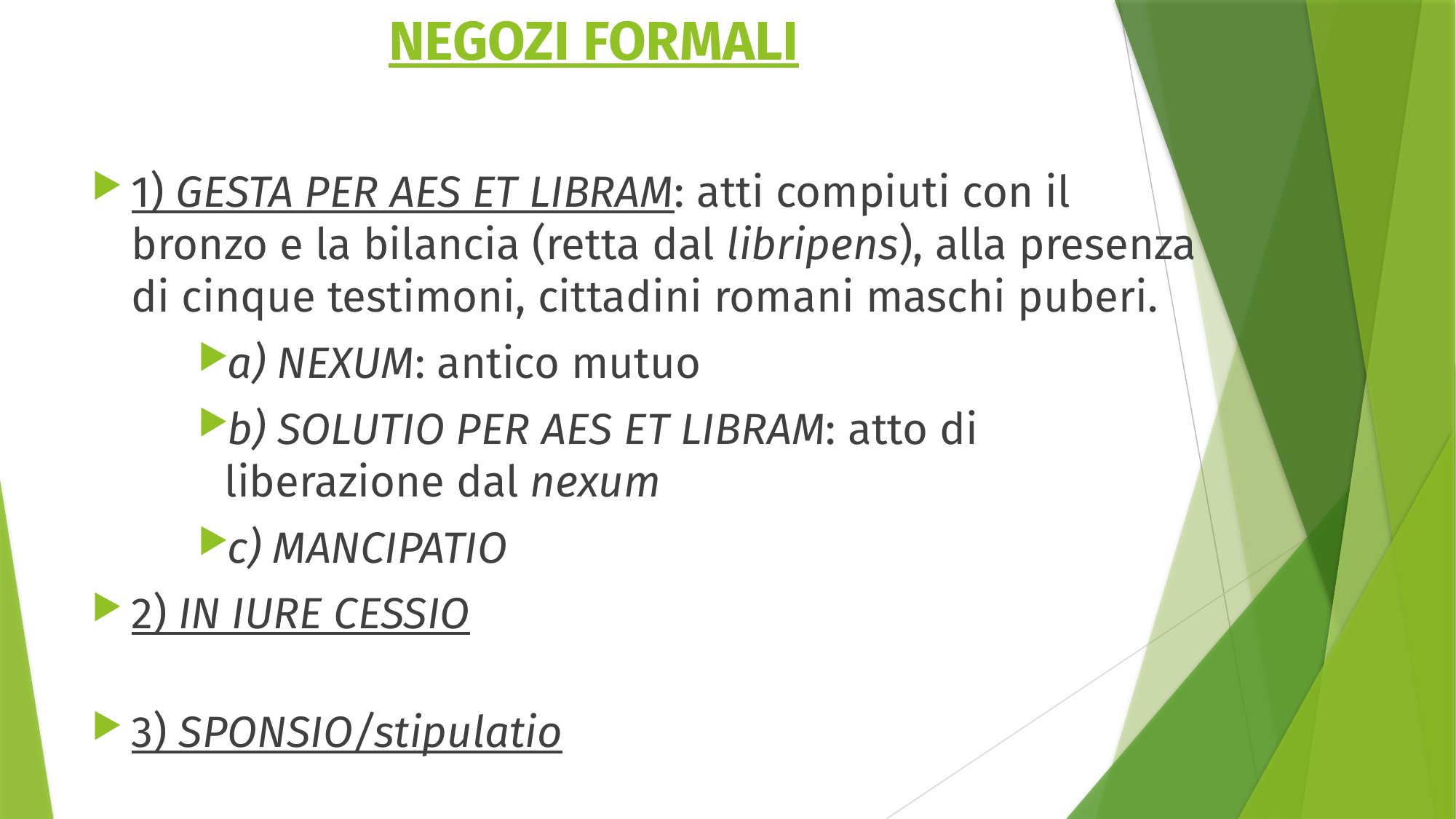

# NEGOZI FORMALI
1) GESTA PER AES ET LIBRAM: atti compiuti con il bronzo e la bilancia (retta dal libripens), alla presenza di cinque testimoni, cittadini romani maschi puberi.
a) NEXUM: antico mutuo
b) SOLUTIO PER AES ET LIBRAM: atto di liberazione dal nexum
c) MANCIPATIO
2) IN IURE CESSIO
3) SPONSIO/stipulatio